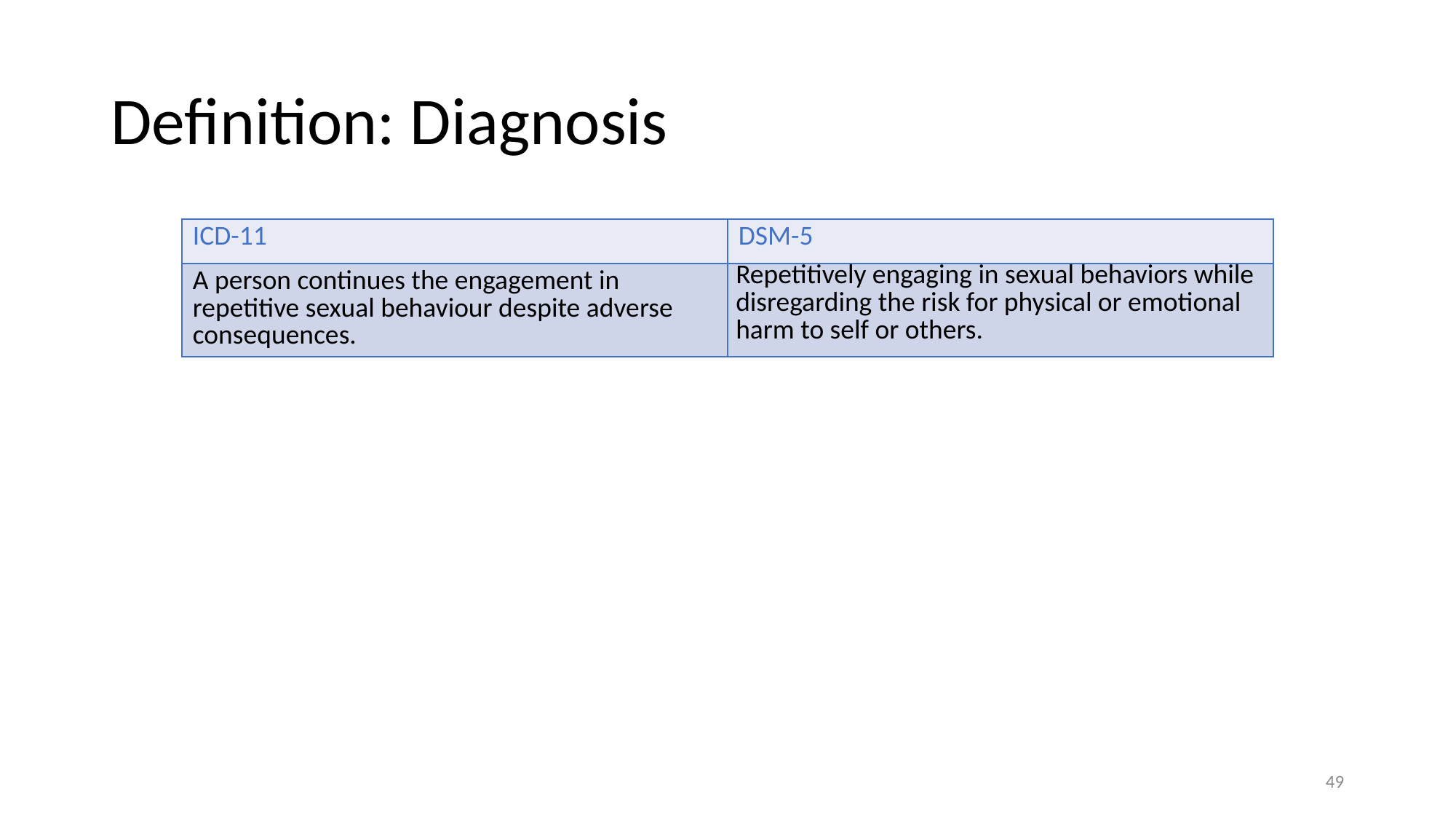

# Definition: Diagnosis
| ICD-11 | DSM-5 |
| --- | --- |
| A person continues the engagement in repetitive sexual behaviour despite adverse consequences. | Repetitively engaging in sexual behaviors while disregarding the risk for physical or emotional harm to self or others. |
49